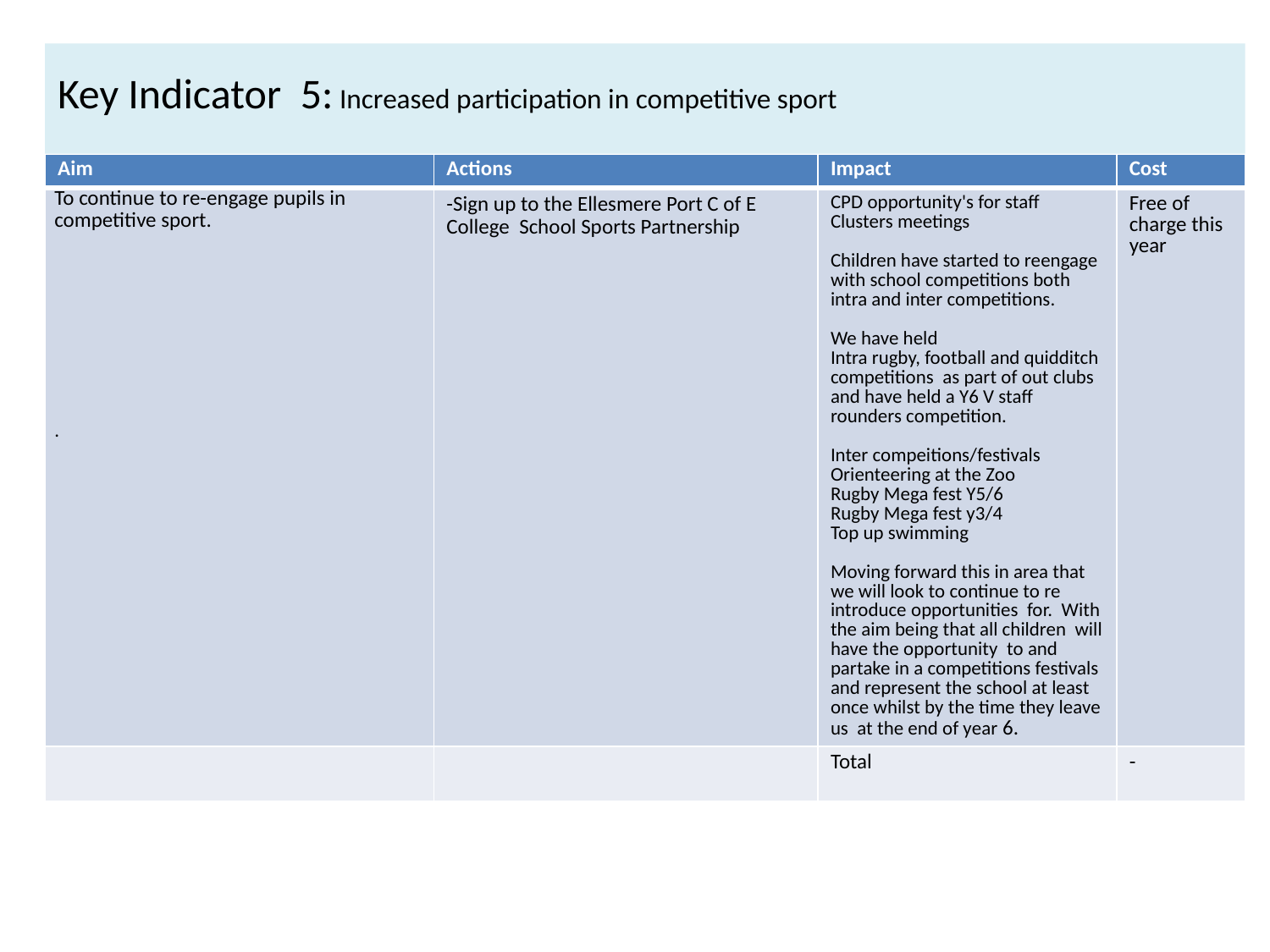

Key Indicator  5: Increased participation in competitive sport
| Aim | Actions | Impact | Cost |
| --- | --- | --- | --- |
| To continue to re-engage pupils in competitive sport.           . | -Sign up to the Ellesmere Port C of E College School Sports Partnership | CPD opportunity's for staff Clusters meetings Children have started to reengage with school competitions both intra and inter competitions. We have held Intra rugby, football and quidditch competitions as part of out clubs and have held a Y6 V staff rounders competition. Inter compeitions/festivals Orienteering at the Zoo Rugby Mega fest Y5/6 Rugby Mega fest y3/4 Top up swimming Moving forward this in area that we will look to continue to re introduce opportunities for. With the aim being that all children will have the opportunity to and partake in a competitions festivals and represent the school at least once whilst by the time they leave us at the end of year 6. | Free of charge this year |
|  |  | Total | - |